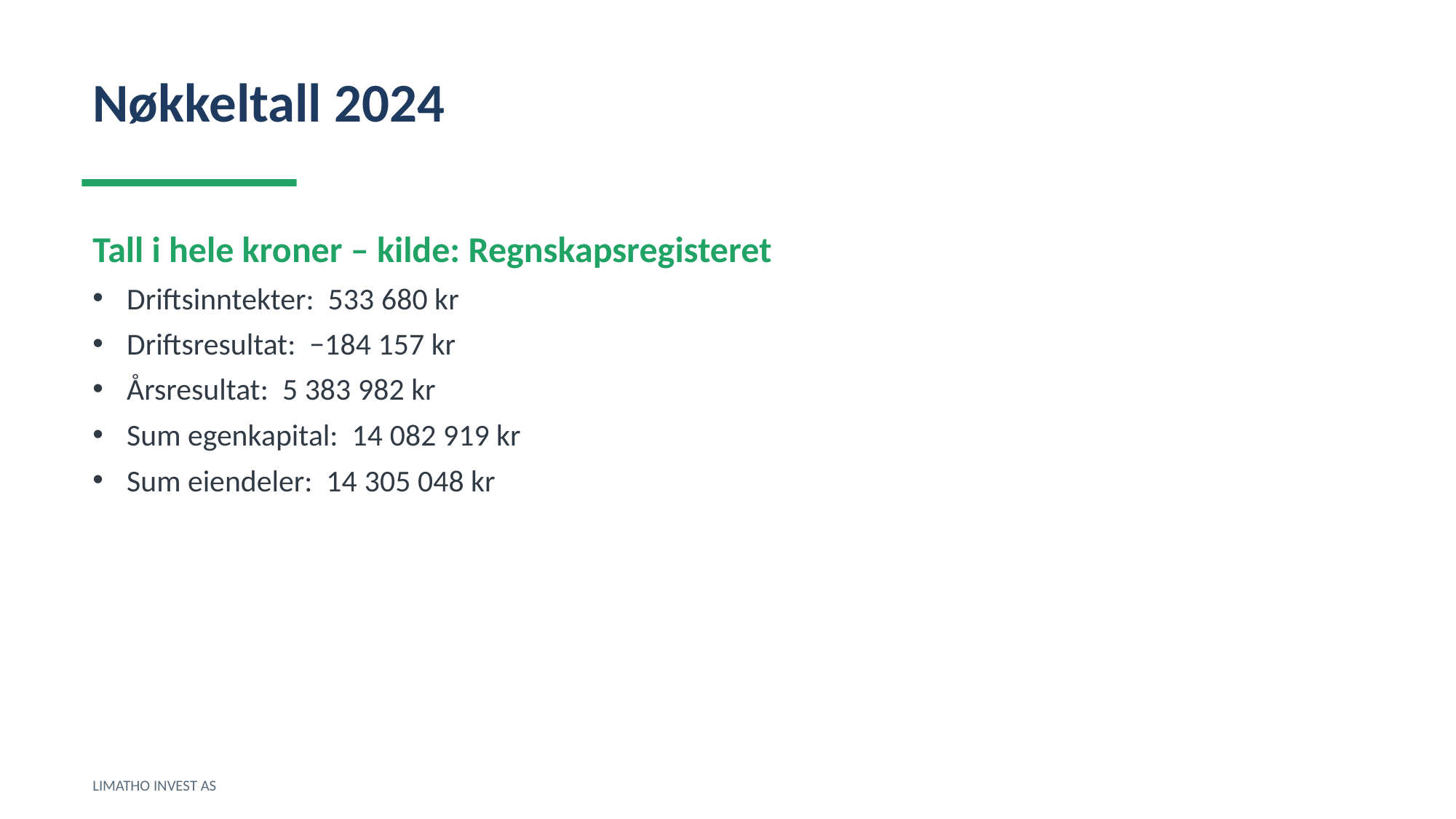

Nøkkeltall 2024

Tall i hele kroner – kilde: Regnskapsregisteret
Driftsinntekter:  533 680 kr
Driftsresultat:  −184 157 kr
Årsresultat:  5 383 982 kr
Sum egenkapital:  14 082 919 kr
Sum eiendeler:  14 305 048 kr
LIMATHO INVEST AS